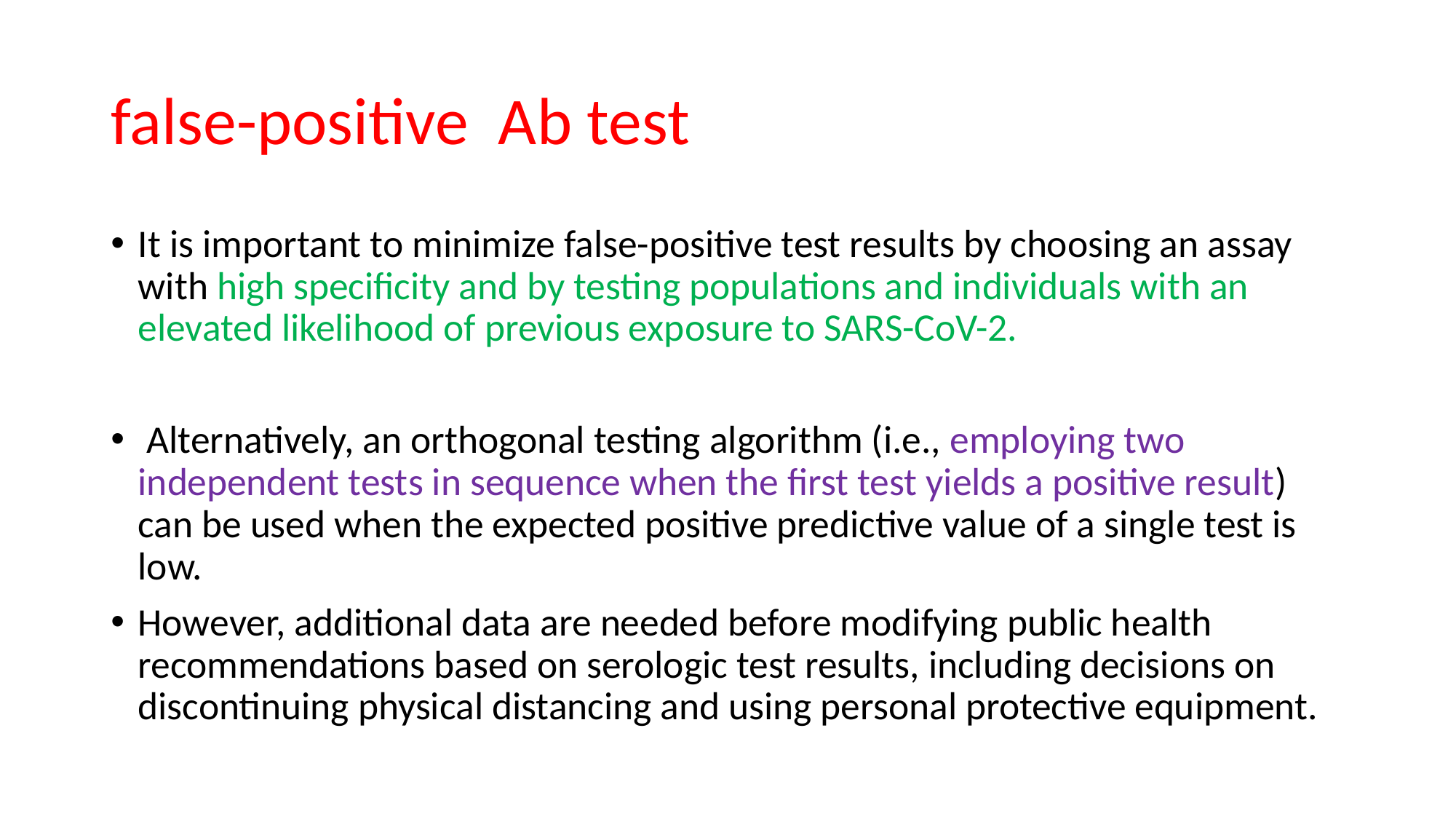

# false-positive  Ab test
It is important to minimize false-positive test results by choosing an assay with high specificity and by testing populations and individuals with an elevated likelihood of previous exposure to SARS-CoV-2.

 Alternatively, an orthogonal testing algorithm (i.e., employing two independent tests in sequence when the first test yields a positive result) can be used when the expected positive predictive value of a single test is low.
However, additional data are needed before modifying public health recommendations based on serologic test results, including decisions on discontinuing physical distancing and using personal protective equipment.